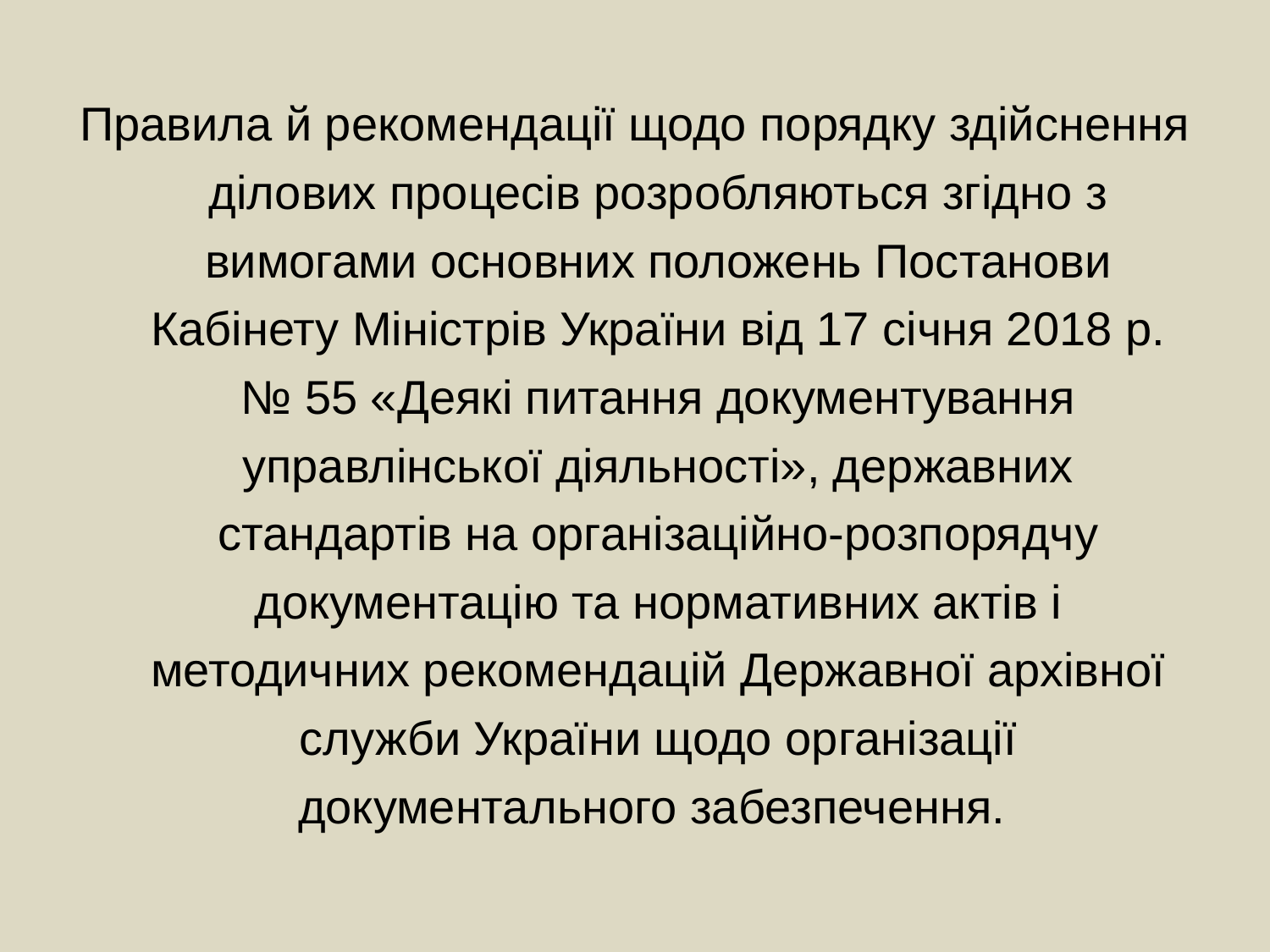

Правила й рекомендації щодо порядку здійснення ділових процесів розробляються згідно з вимогами основних положень Постанови Кабінету Міністрів України від 17 січня 2018 р. № 55 «Деякі питання документування управлінської діяльності», державних стандартів на організаційно-розпорядчу документацію та нормативних актів і методичних рекомендацій Державної архівної служби України щодо організації документального забезпечення.